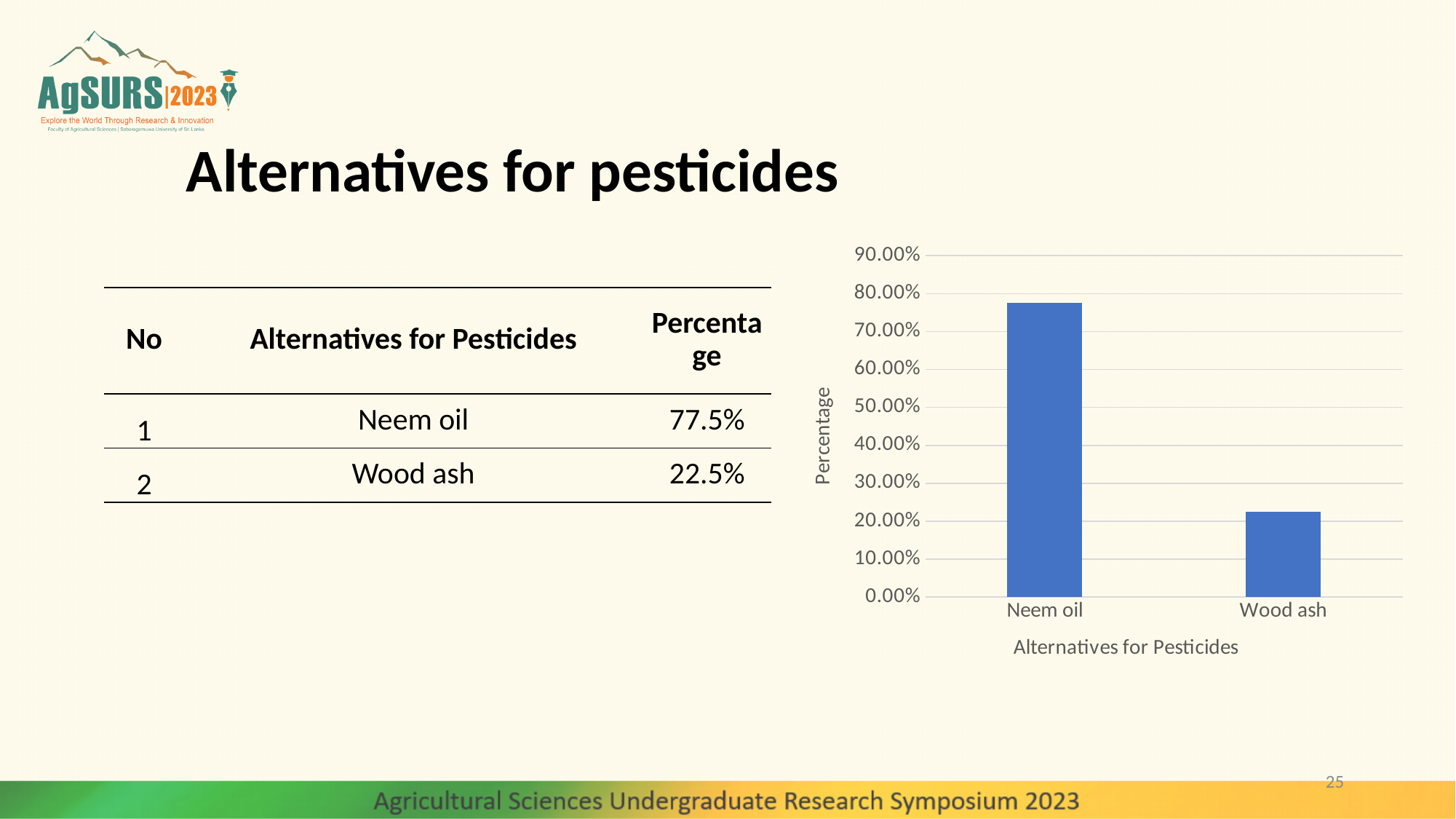

Alternatives for pesticides

### Chart

| Category |  |
|---|---|
| Neem oil | 0.775 |
| Wood ash | 0.225 |
| No | Alternatives for Pesticides | Percentage |
| --- | --- | --- |
| 1 | Neem oil | 77.5% |
| 2 | Wood ash | 22.5% |
25